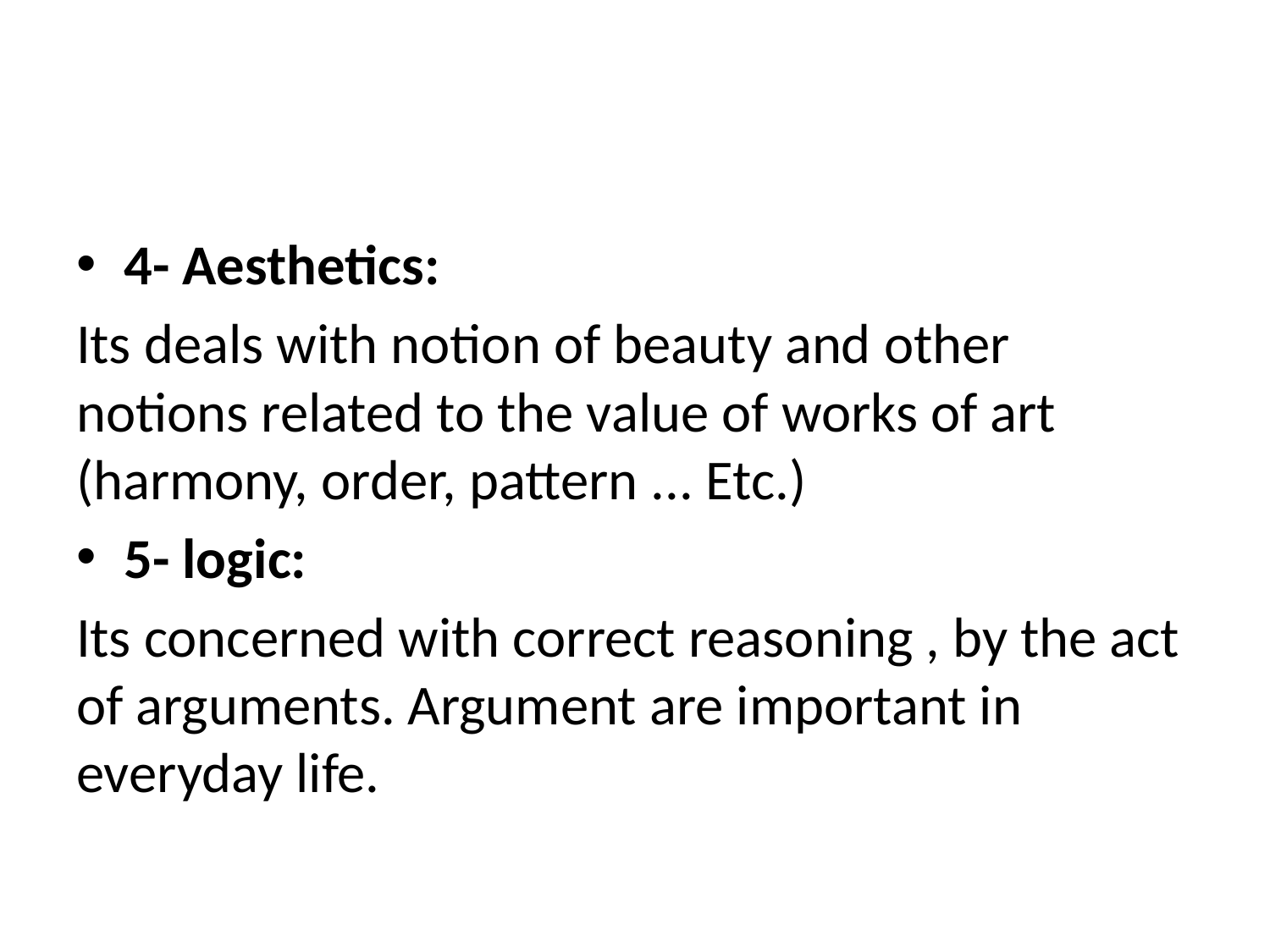

#
4- Aesthetics:
Its deals with notion of beauty and other notions related to the value of works of art (harmony, order, pattern ... Etc.)
5- logic:
Its concerned with correct reasoning , by the act of arguments. Argument are important in everyday life.